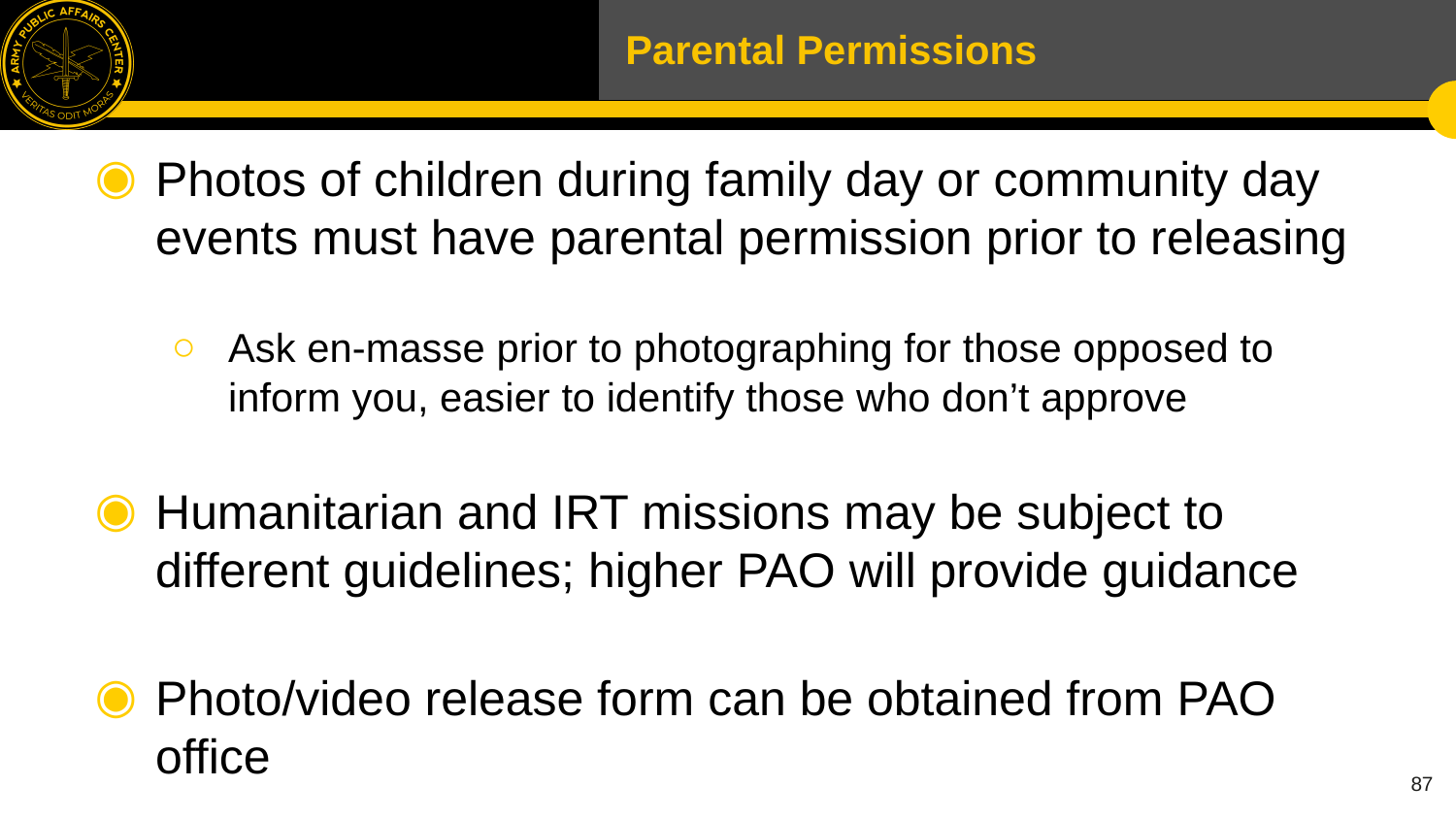

# Parental Permissions
Photos of children during family day or community day events must have parental permission prior to releasing
Ask en-masse prior to photographing for those opposed to inform you, easier to identify those who don’t approve
Humanitarian and IRT missions may be subject to different guidelines; higher PAO will provide guidance
Photo/video release form can be obtained from PAO office
87